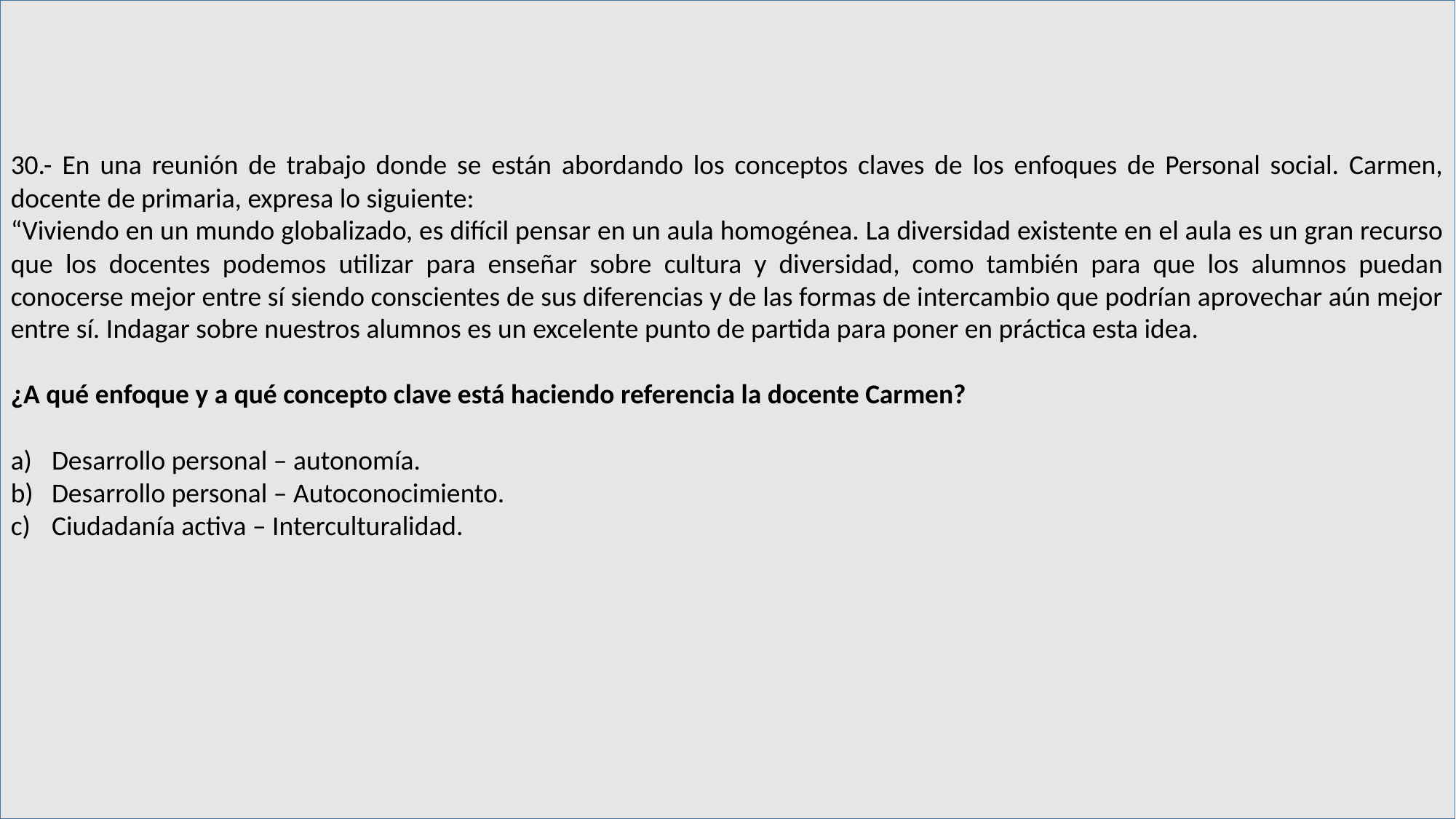

30.- En una reunión de trabajo donde se están abordando los conceptos claves de los enfoques de Personal social. Carmen, docente de primaria, expresa lo siguiente:
“Viviendo en un mundo globalizado, es difícil pensar en un aula homogénea. La diversidad existente en el aula es un gran recurso que los docentes podemos utilizar para enseñar sobre cultura y diversidad, como también para que los alumnos puedan conocerse mejor entre sí siendo conscientes de sus diferencias y de las formas de intercambio que podrían aprovechar aún mejor entre sí. Indagar sobre nuestros alumnos es un excelente punto de partida para poner en práctica esta idea.

¿A qué enfoque y a qué concepto clave está haciendo referencia la docente Carmen?

Desarrollo personal – autonomía.
Desarrollo personal – Autoconocimiento.
Ciudadanía activa – Interculturalidad.